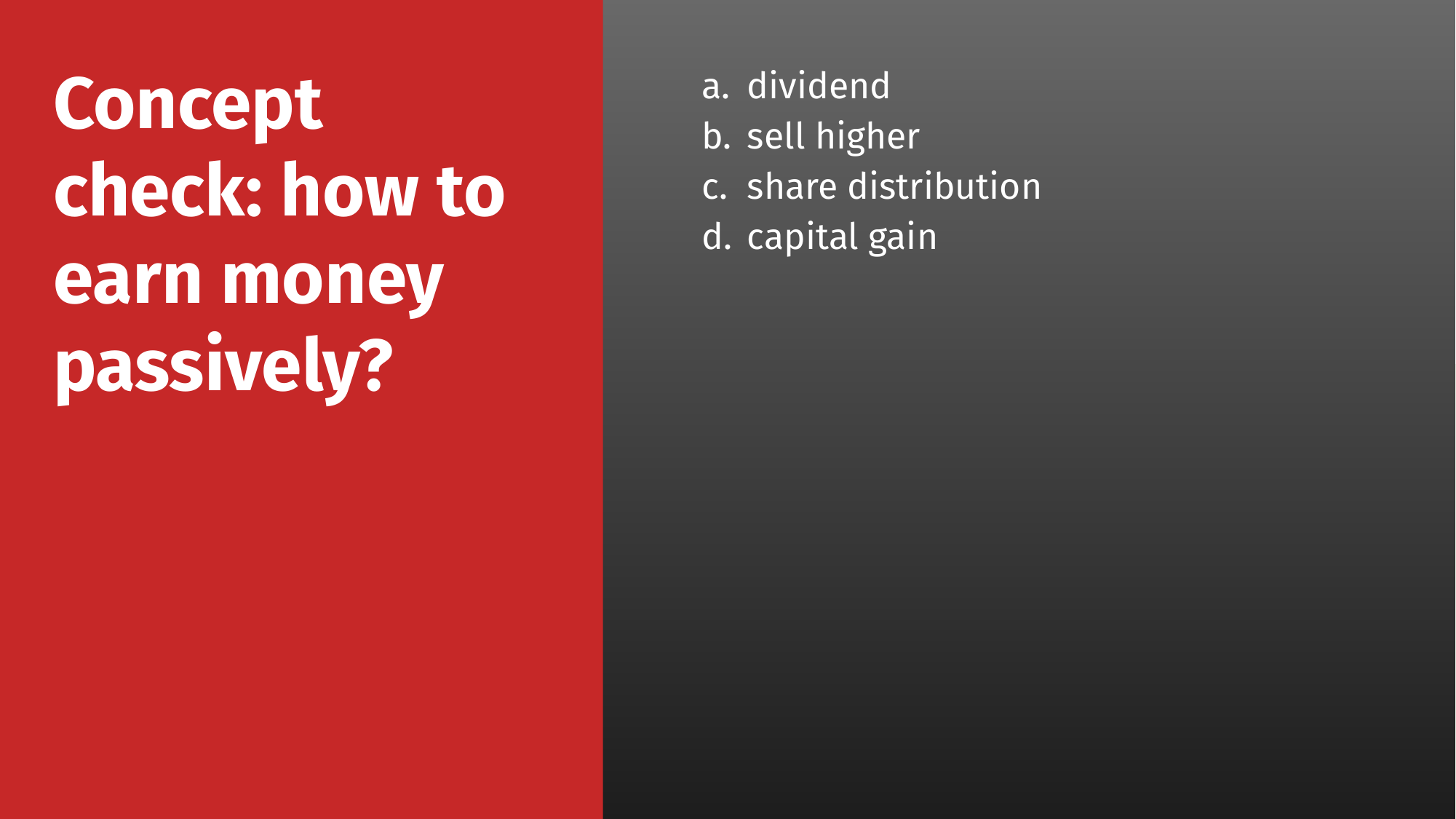

# Concept check: how to earn money passively?
dividend
sell higher
share distribution
capital gain